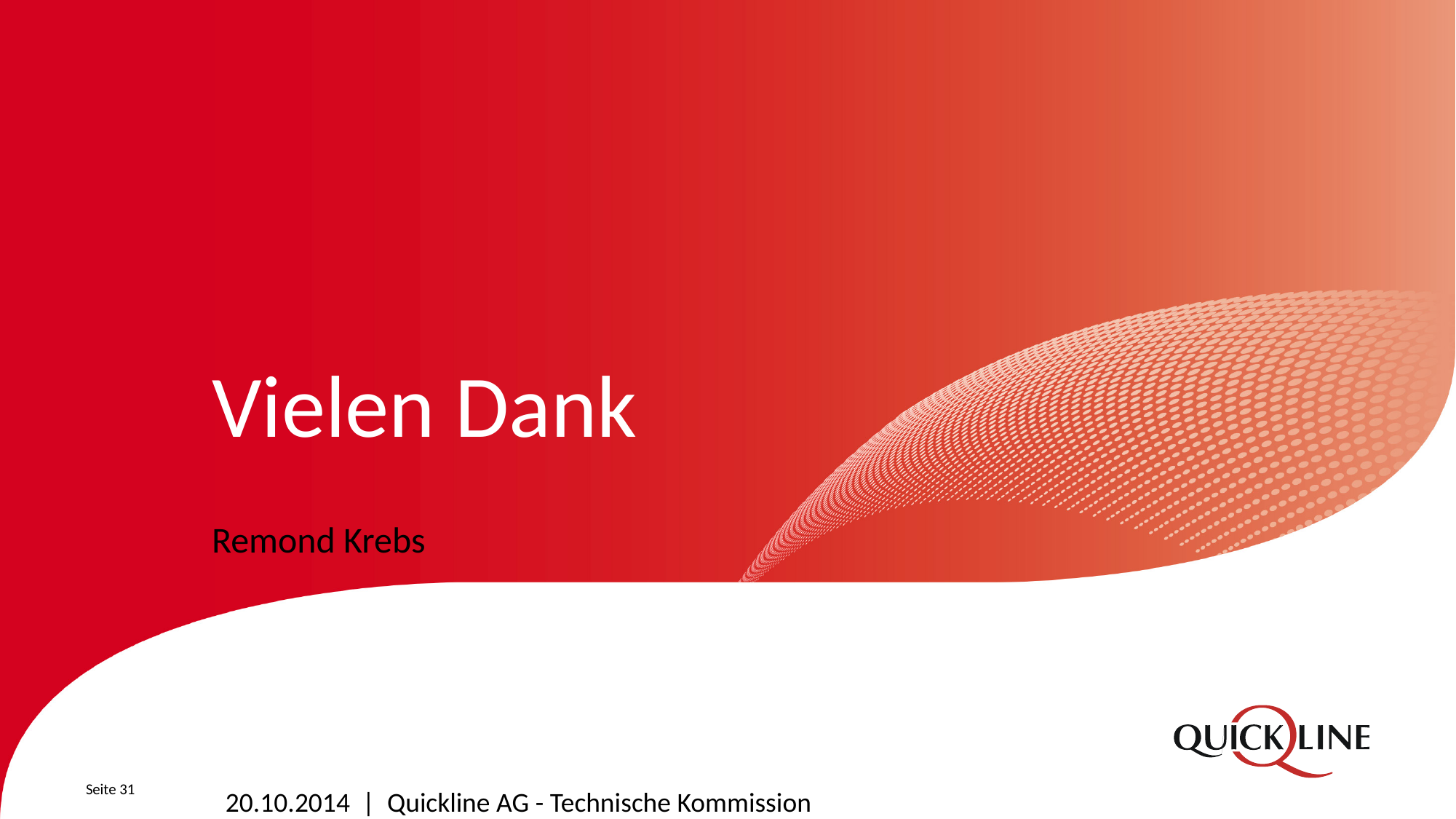

# Vielen Dank
Remond Krebs
Seite 31
20.10.2014  |  Quickline AG - Technische Kommission